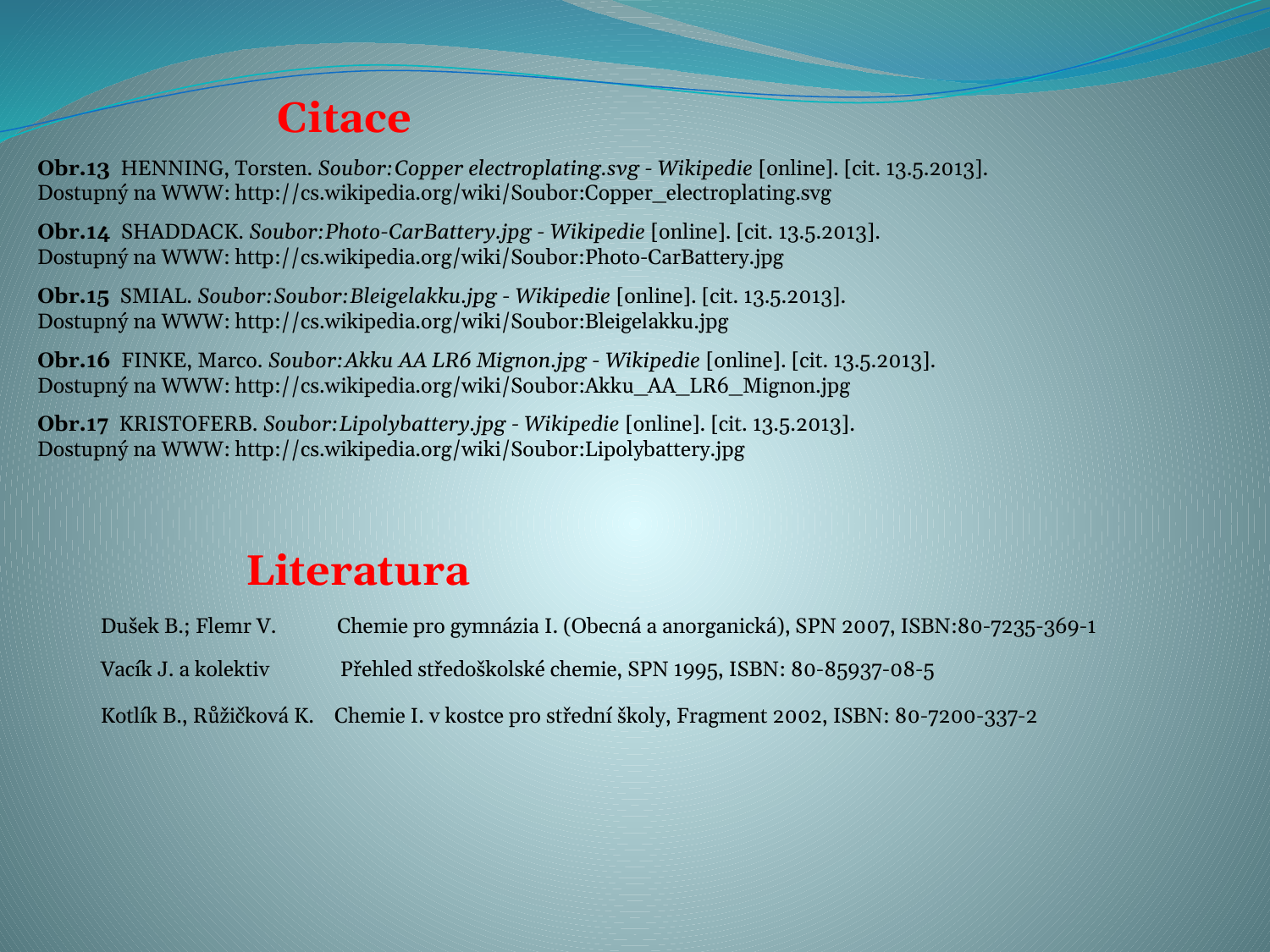

Citace
Obr.13  HENNING, Torsten. Soubor:Copper electroplating.svg - Wikipedie [online]. [cit. 13.5.2013]. Dostupný na WWW: http://cs.wikipedia.org/wiki/Soubor:Copper_electroplating.svg
Obr.14  SHADDACK. Soubor:Photo-CarBattery.jpg - Wikipedie [online]. [cit. 13.5.2013]. Dostupný na WWW: http://cs.wikipedia.org/wiki/Soubor:Photo-CarBattery.jpg
Obr.15  SMIAL. Soubor:Soubor:Bleigelakku.jpg - Wikipedie [online]. [cit. 13.5.2013]. Dostupný na WWW: http://cs.wikipedia.org/wiki/Soubor:Bleigelakku.jpg
Obr.16  FINKE, Marco. Soubor:Akku AA LR6 Mignon.jpg - Wikipedie [online]. [cit. 13.5.2013]. Dostupný na WWW: http://cs.wikipedia.org/wiki/Soubor:Akku_AA_LR6_Mignon.jpg
Obr.17  KRISTOFERB. Soubor:Lipolybattery.jpg - Wikipedie [online]. [cit. 13.5.2013]. Dostupný na WWW: http://cs.wikipedia.org/wiki/Soubor:Lipolybattery.jpg
Literatura
Dušek B.; Flemr V.            Chemie pro gymnázia I. (Obecná a anorganická), SPN 2007, ISBN:80-7235-369-1

Vacík J. a kolektiv              Přehled středoškolské chemie, SPN 1995, ISBN: 80-85937-08-5

Kotlík B., Růžičková K.    Chemie I. v kostce pro střední školy, Fragment 2002, ISBN: 80-7200-337-2